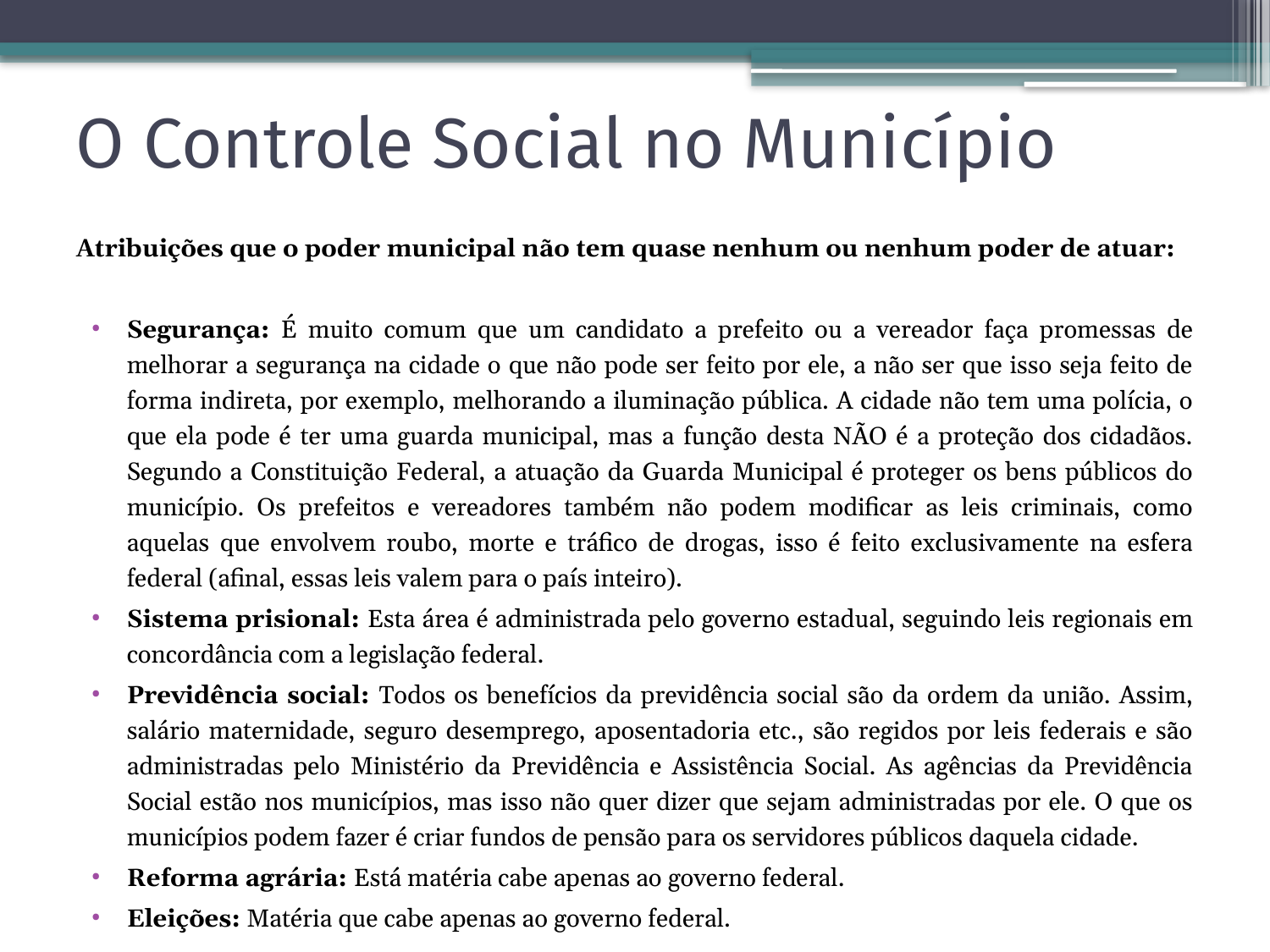

# O Controle Social no Município
Atribuições que o poder municipal não tem quase nenhum ou nenhum poder de atuar:

Segurança: É muito comum que um candidato a prefeito ou a vereador faça promessas de melhorar a segurança na cidade o que não pode ser feito por ele, a não ser que isso seja feito de forma indireta, por exemplo, melhorando a iluminação pública. A cidade não tem uma polícia, o que ela pode é ter uma guarda municipal, mas a função desta NÃO é a proteção dos cidadãos. Segundo a Constituição Federal, a atuação da Guarda Municipal é proteger os bens públicos do município. Os prefeitos e vereadores também não podem modificar as leis criminais, como aquelas que envolvem roubo, morte e tráfico de drogas, isso é feito exclusivamente na esfera federal (afinal, essas leis valem para o país inteiro).
Sistema prisional: Esta área é administrada pelo governo estadual, seguindo leis regionais em concordância com a legislação federal.
Previdência social: Todos os benefícios da previdência social são da ordem da união. Assim, salário maternidade, seguro desemprego, aposentadoria etc., são regidos por leis federais e são administradas pelo Ministério da Previdência e Assistência Social. As agências da Previdência Social estão nos municípios, mas isso não quer dizer que sejam administradas por ele. O que os municípios podem fazer é criar fundos de pensão para os servidores públicos daquela cidade.
Reforma agrária: Está matéria cabe apenas ao governo federal.
Eleições: Matéria que cabe apenas ao governo federal.